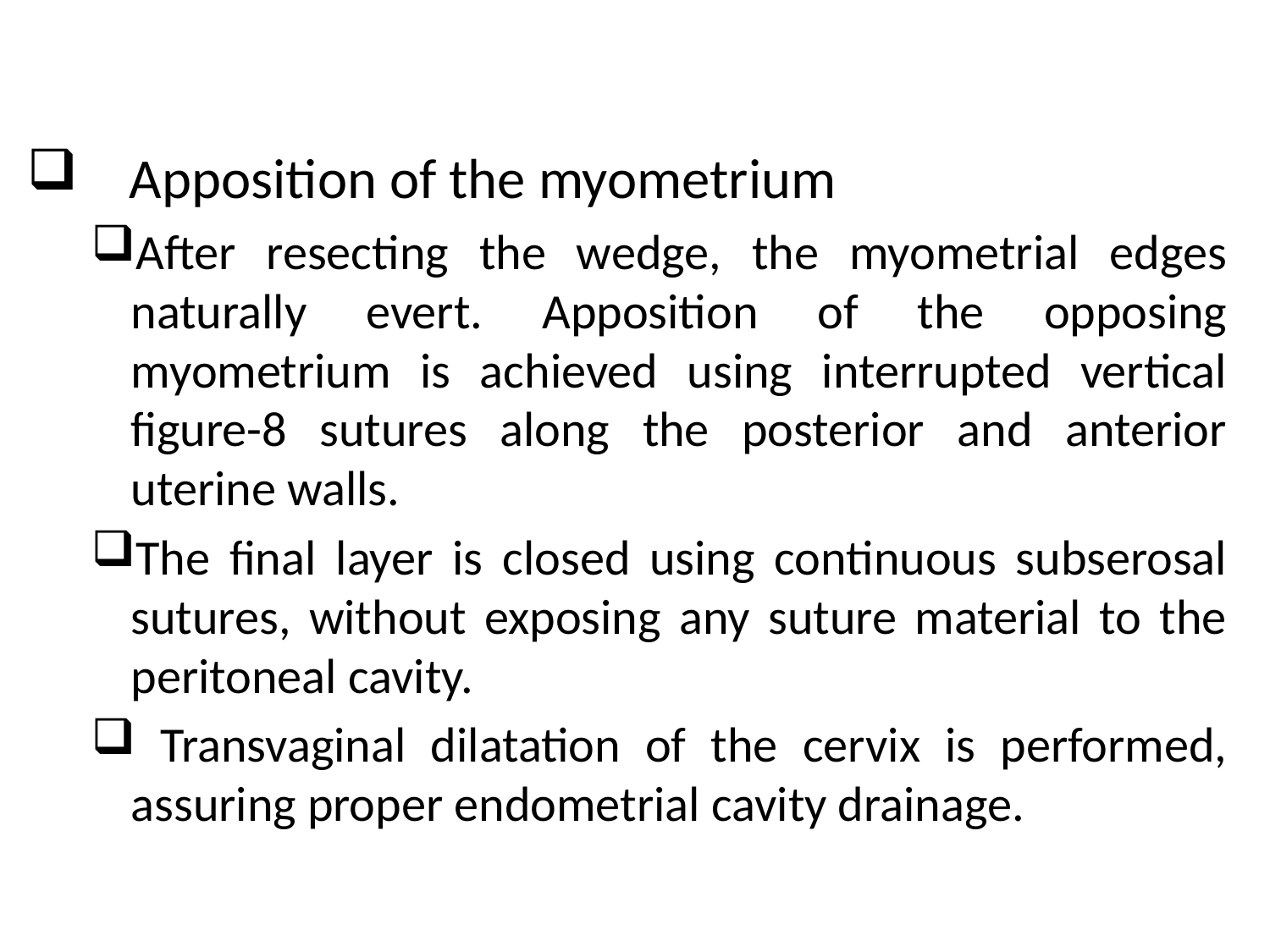

#
    Apposition of the myometrium
After resecting the wedge, the myometrial edges naturally evert. Apposition of the opposing myometrium is achieved using interrupted vertical figure-8 sutures along the posterior and anterior uterine walls.
The final layer is closed using continuous subserosal sutures, without exposing any suture material to the peritoneal cavity.
 Transvaginal dilatation of the cervix is performed, assuring proper endometrial cavity drainage.